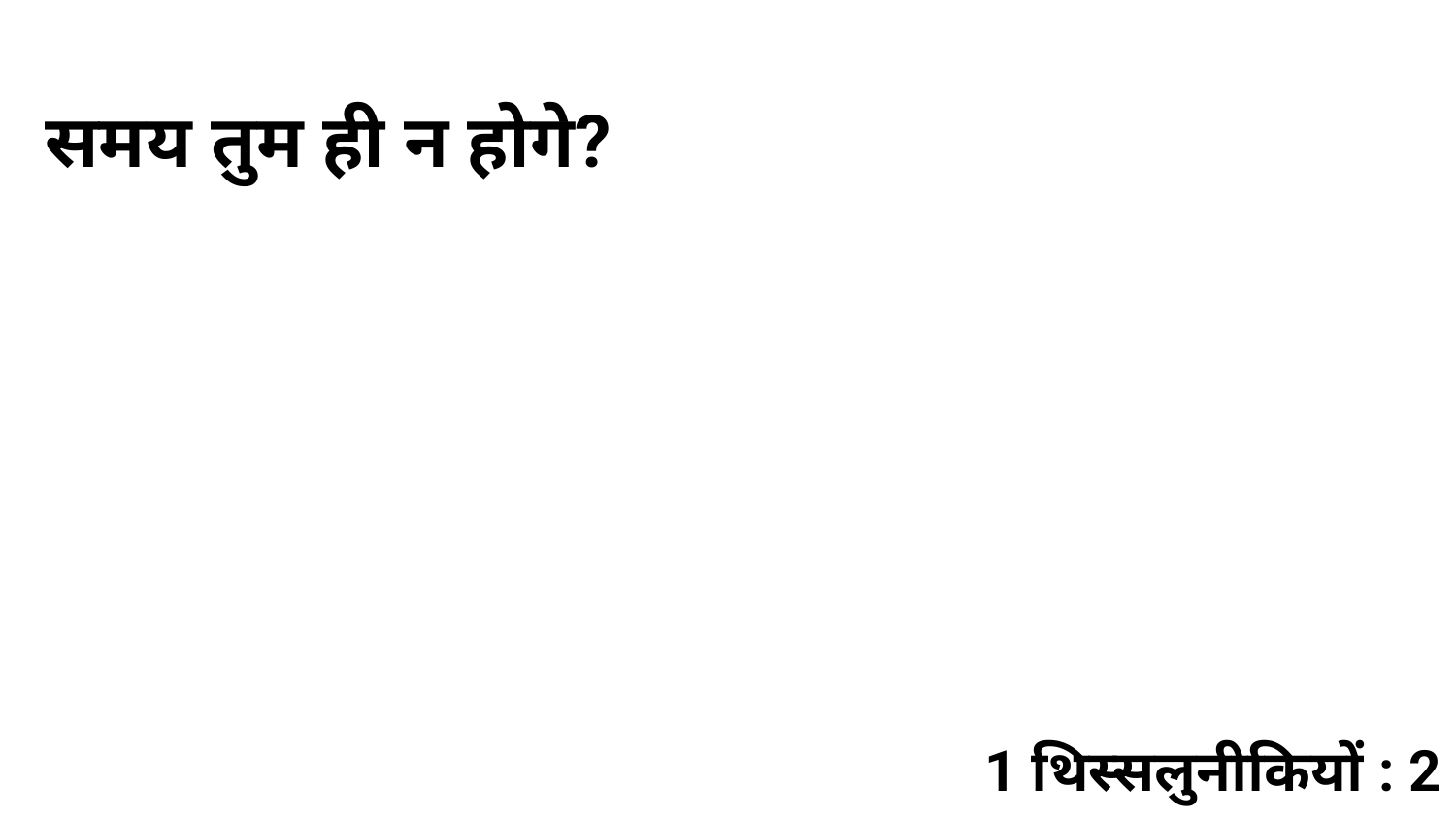

समय तुम ही न होगे?
1 थिस्सलुनीकियों : 2